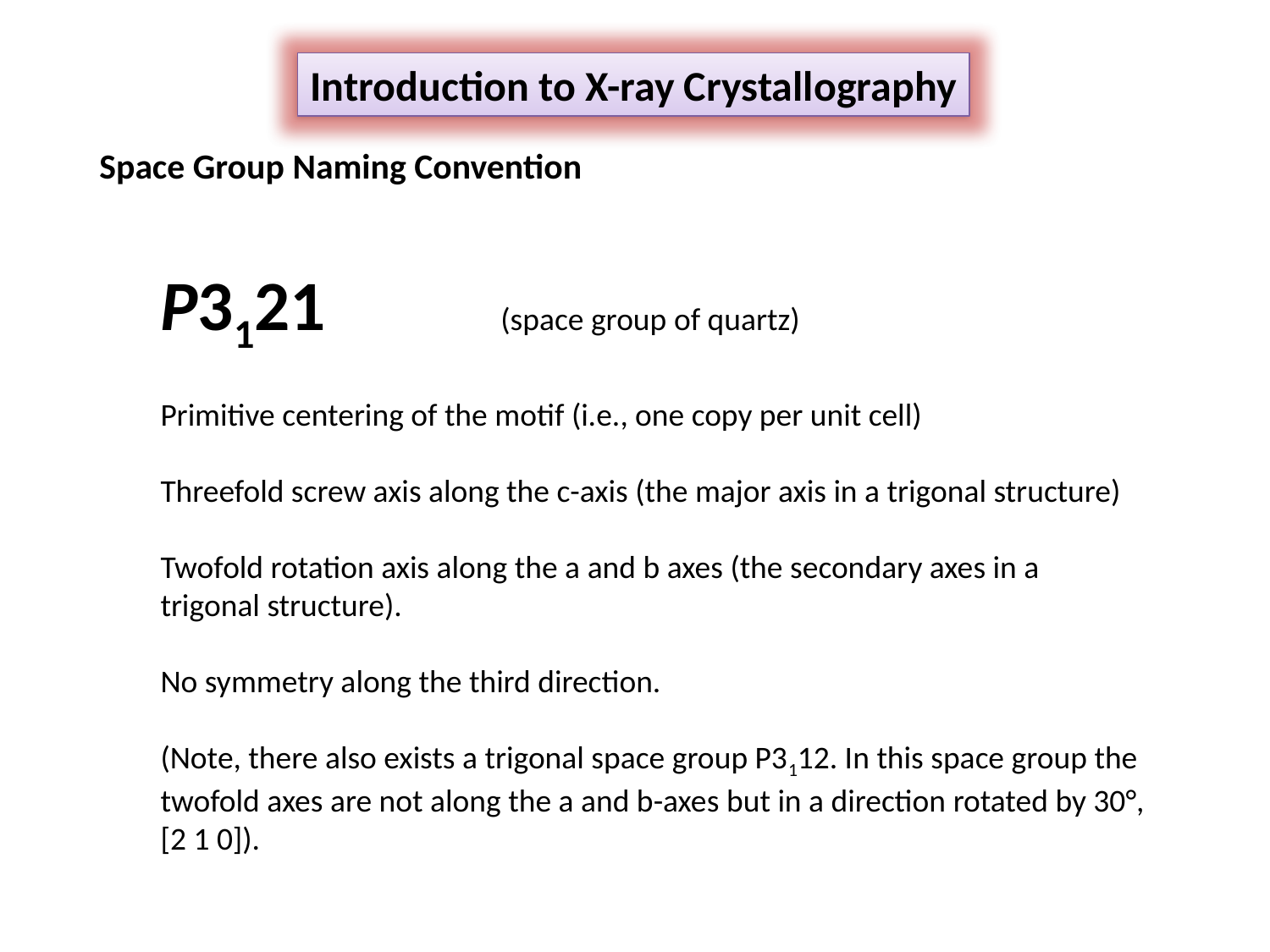

Introduction to X-ray Crystallography
Space Group Naming Convention

P3121           (space group of quartz)

Primitive centering of the motif (i.e., one copy per unit cell)

Threefold screw axis along the c-axis (the major axis in a trigonal structure)

Twofold rotation axis along the a and b axes (the secondary axes in a
trigonal structure).

No symmetry along the third direction.

(Note, there also exists a trigonal space group P3112. In this space group the twofold axes are not along the a and b-axes but in a direction rotated by 30°, [2 1 0]).